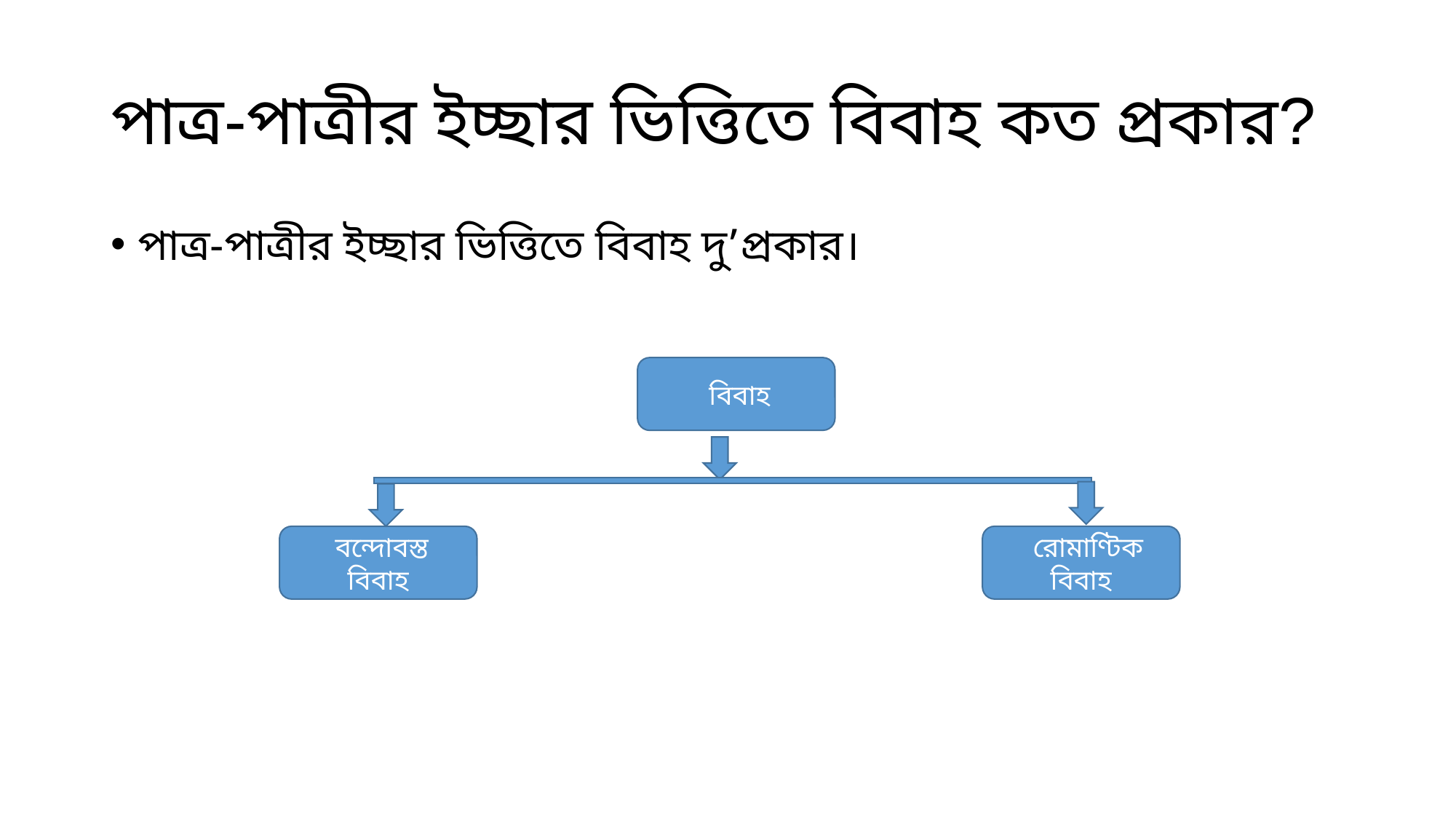

# পাত্র-পাত্রীর ইচ্ছার ভিত্তিতে বিবাহ কত প্রকার?
পাত্র-পাত্রীর ইচ্ছার ভিত্তিতে বিবাহ দু’প্রকার।
 বিবাহ

 বন্দোবস্ত বিবাহ
  রোমাণ্টিক বিবাহ